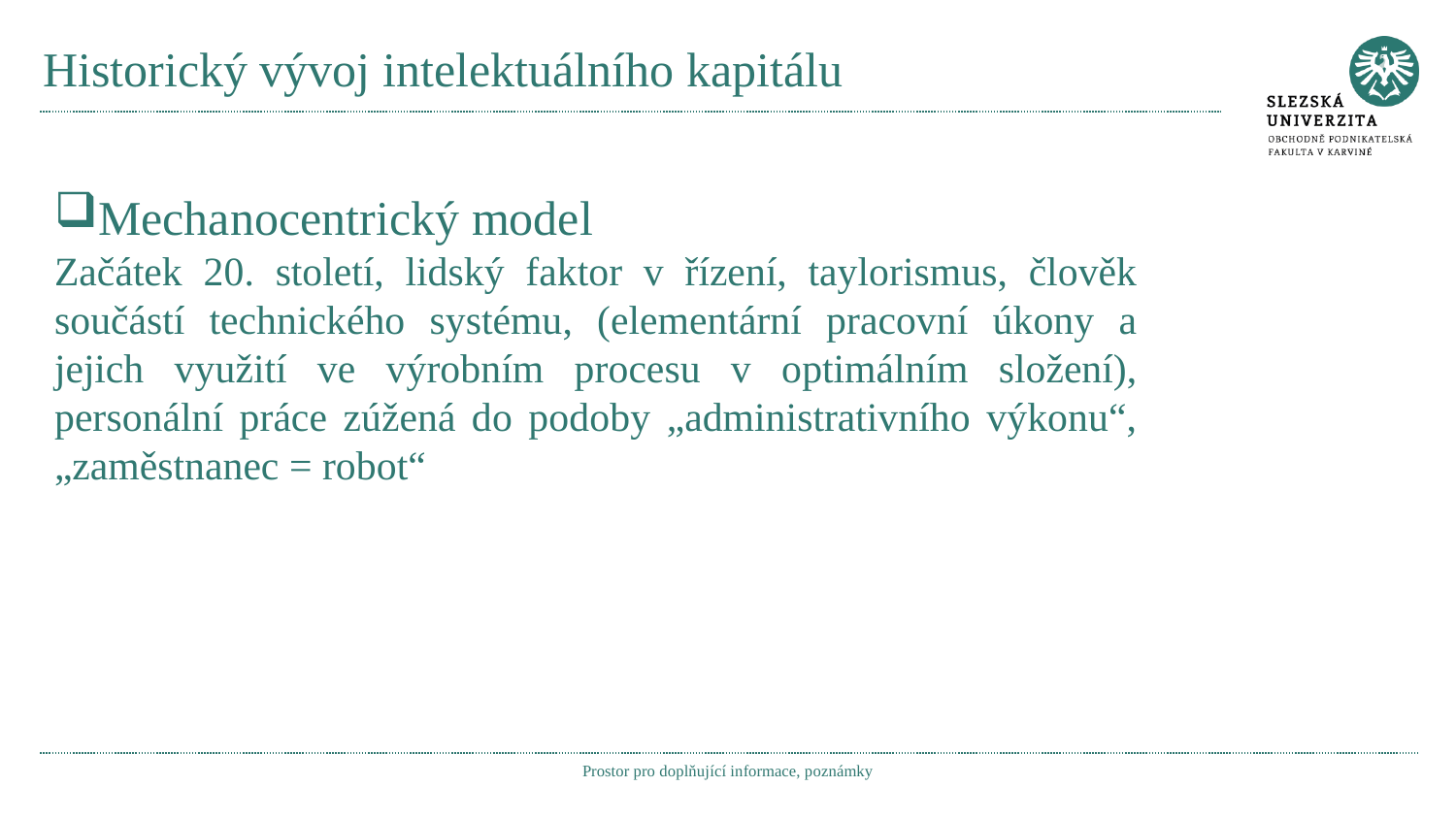

# Historický vývoj intelektuálního kapitálu
Mechanocentrický model
Začátek 20. století, lidský faktor v řízení, taylorismus, člověk součástí technického systému, (elementární pracovní úkony a jejich využití ve výrobním procesu v optimálním složení), personální práce zúžená do podoby „administrativního výkonu“, „zaměstnanec = robot“

Prostor pro doplňující informace, poznámky